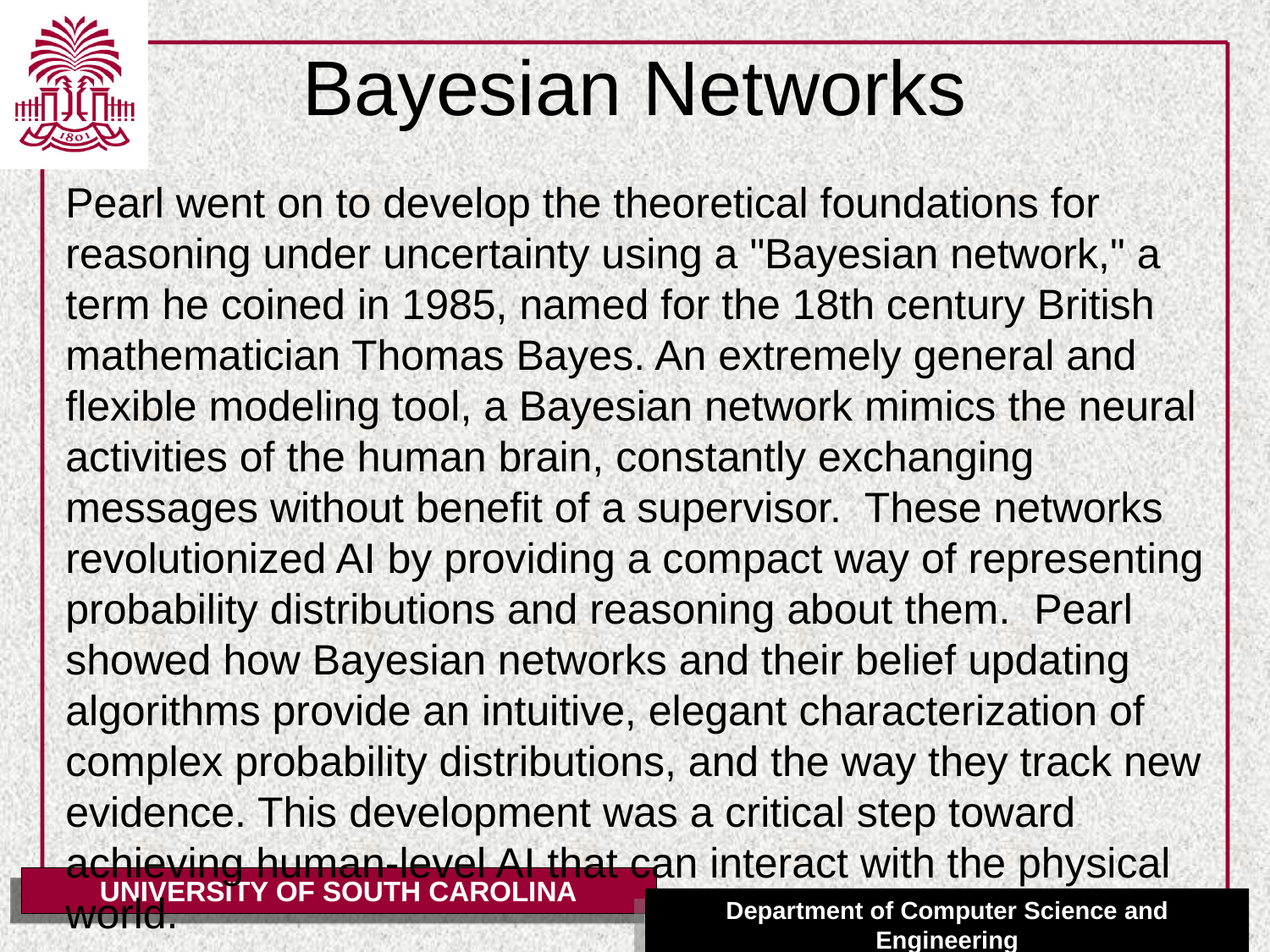

# Bayesian Networks
Pearl went on to develop the theoretical foundations for reasoning under uncertainty using a "Bayesian network," a term he coined in 1985, named for the 18th century British mathematician Thomas Bayes. An extremely general and flexible modeling tool, a Bayesian network mimics the neural activities of the human brain, constantly exchanging messages without benefit of a supervisor.  These networks revolutionized AI by providing a compact way of representing probability distributions and reasoning about them.  Pearl showed how Bayesian networks and their belief updating algorithms provide an intuitive, elegant characterization of complex probability distributions, and the way they track new evidence. This development was a critical step toward achieving human-level AI that can interact with the physical world.